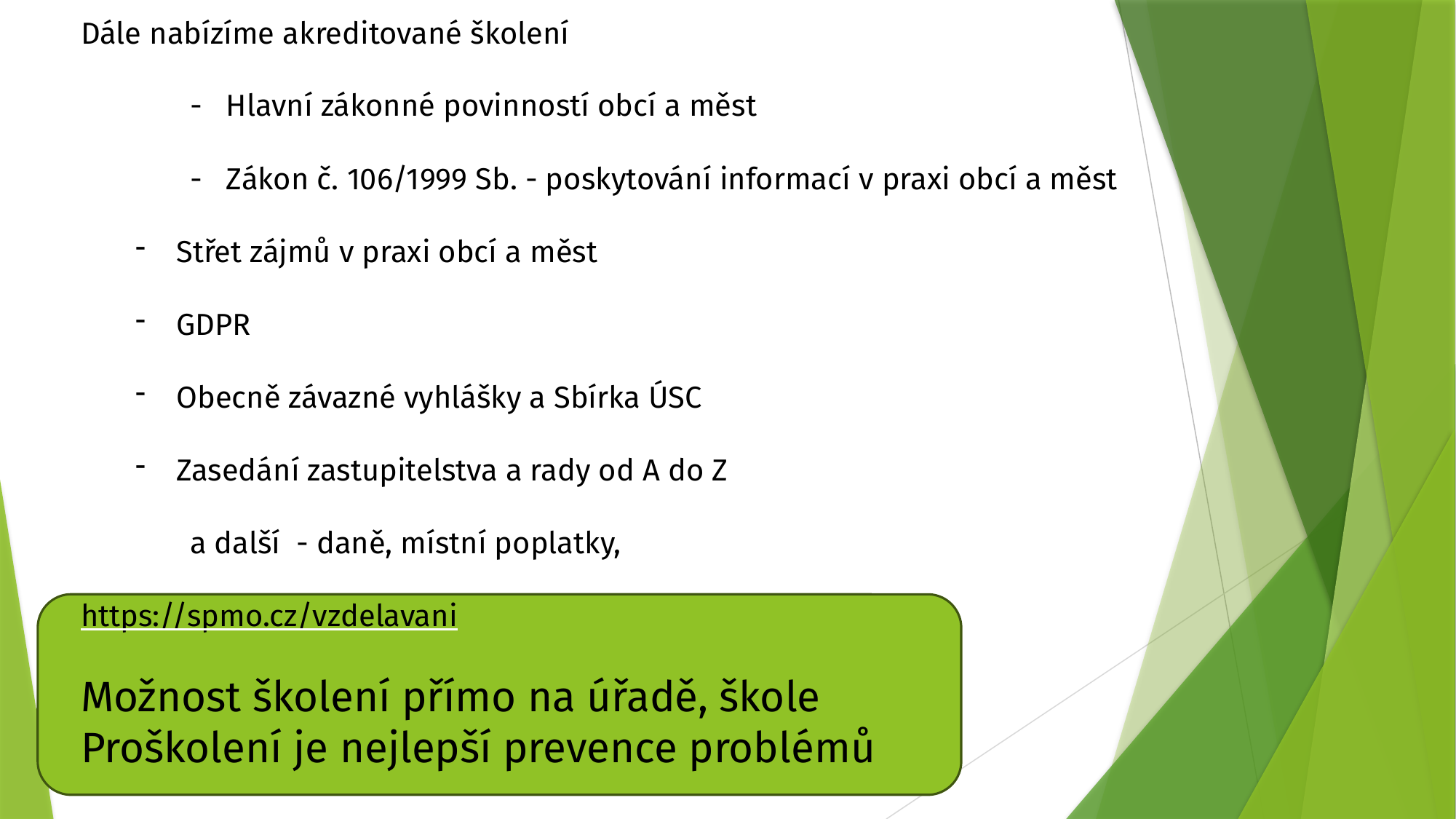

Dále nabízíme akreditované školení

	-   Hlavní zákonné povinností obcí a měst
	-   Zákon č. 106/1999 Sb. - poskytování informací v praxi obcí a měst

Střet zájmů v praxi obcí a měst

GDPR

Obecně závazné vyhlášky a Sbírka ÚSC

Zasedání zastupitelstva a rady od A do Z

	a další  - daně, místní poplatky,

	https://spmo.cz/vzdelavani

Možnost školení přímo na úřadě, škole
Proškolení je nejlepší prevence problémů